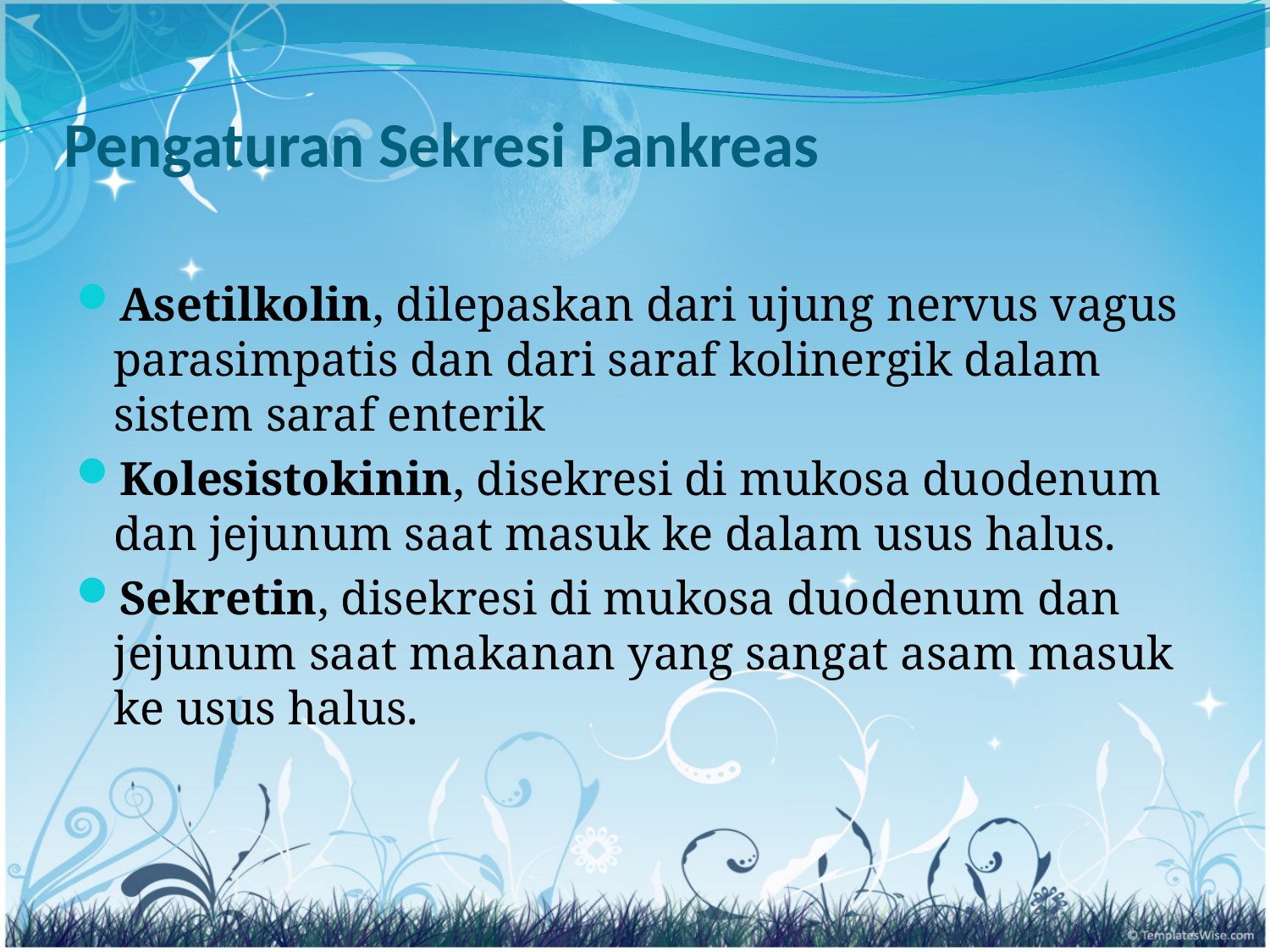

# Pengaturan Sekresi Pankreas
Asetilkolin, dilepaskan dari ujung nervus vagus parasimpatis dan dari saraf kolinergik dalam sistem saraf enterik
Kolesistokinin, disekresi di mukosa duodenum dan jejunum saat masuk ke dalam usus halus.
Sekretin, disekresi di mukosa duodenum dan jejunum saat makanan yang sangat asam masuk ke usus halus.